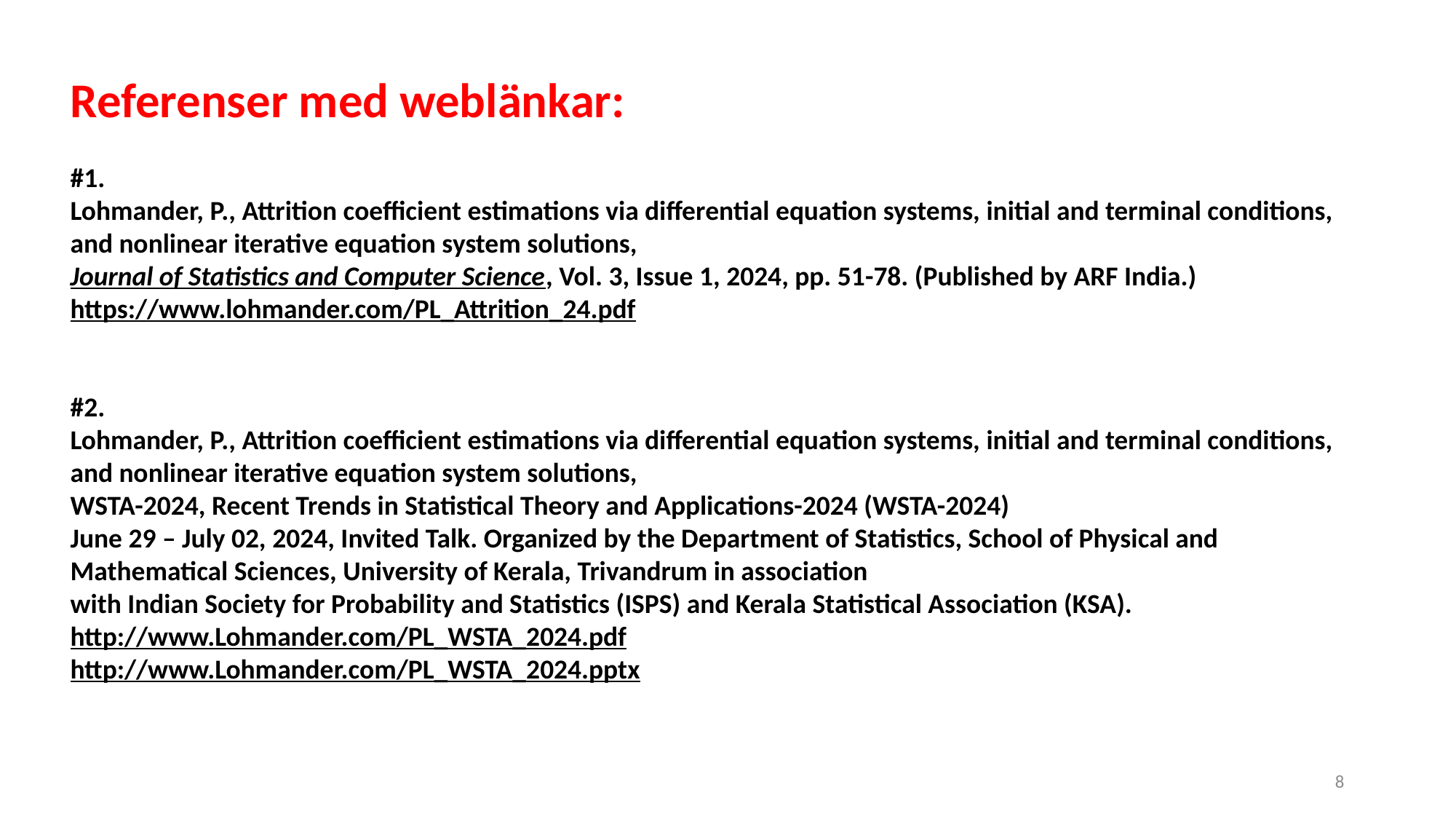

Referenser med weblänkar:

#1.
Lohmander, P., Attrition coefficient estimations via differential equation systems, initial and terminal conditions, and nonlinear iterative equation system solutions,
Journal of Statistics and Computer Science, Vol. 3, Issue 1, 2024, pp. 51-78. (Published by ARF India.)
https://www.lohmander.com/PL_Attrition_24.pdf

#2.
Lohmander, P., Attrition coefficient estimations via differential equation systems, initial and terminal conditions, and nonlinear iterative equation system solutions,
WSTA-2024, Recent Trends in Statistical Theory and Applications-2024 (WSTA-2024)
June 29 – July 02, 2024, Invited Talk. Organized by the Department of Statistics, School of Physical and Mathematical Sciences, University of Kerala, Trivandrum in association
with Indian Society for Probability and Statistics (ISPS) and Kerala Statistical Association (KSA).
http://www.Lohmander.com/PL_WSTA_2024.pdf
http://www.Lohmander.com/PL_WSTA_2024.pptx

8